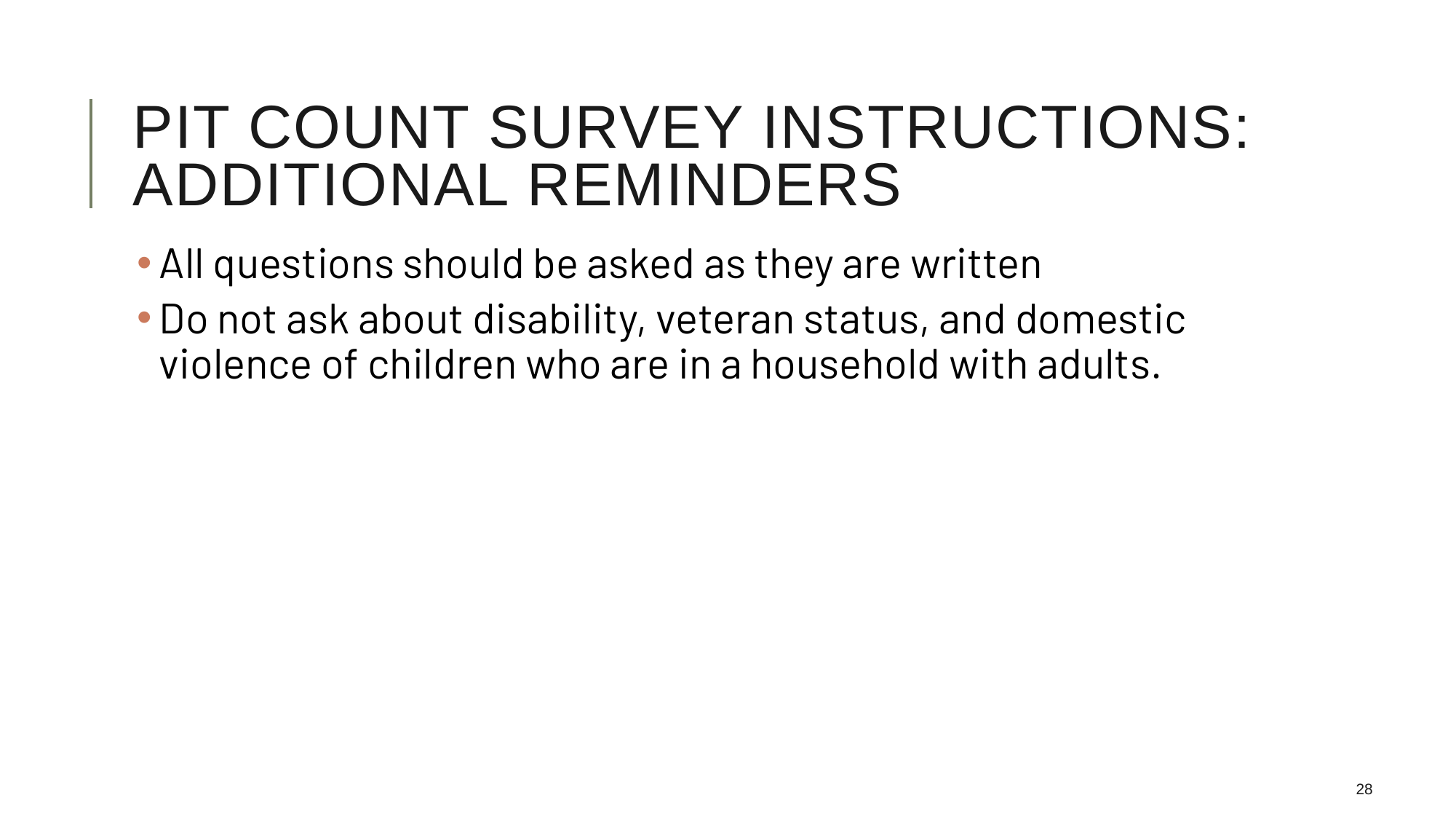

# PIT Count Survey Instructions: Additional Reminders
All questions should be asked as they are written
Do not ask about disability, veteran status, and domestic violence of children who are in a household with adults.
28